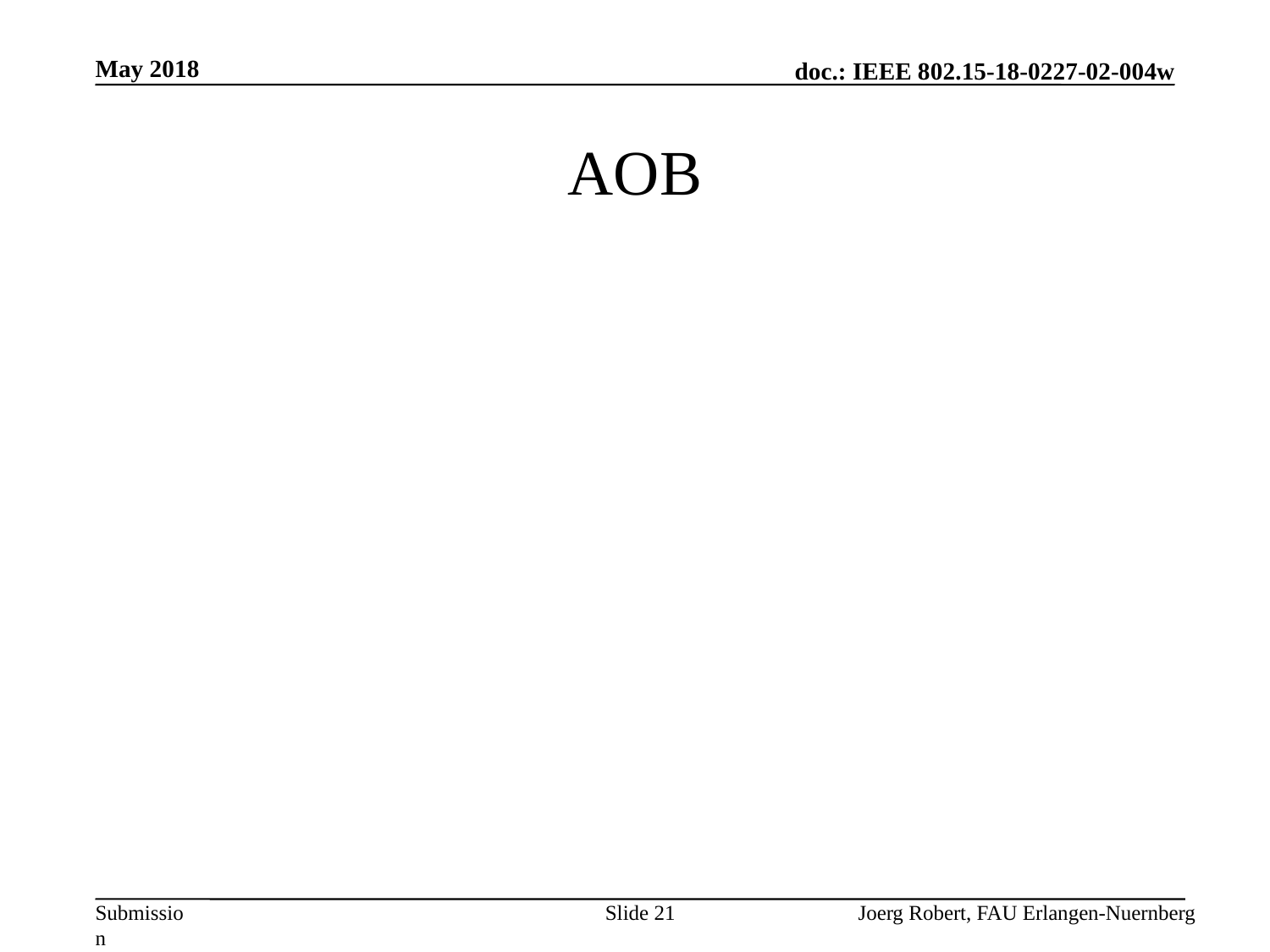

May 2018
# AOB

Slide 21
Joerg Robert, FAU Erlangen-Nuernberg